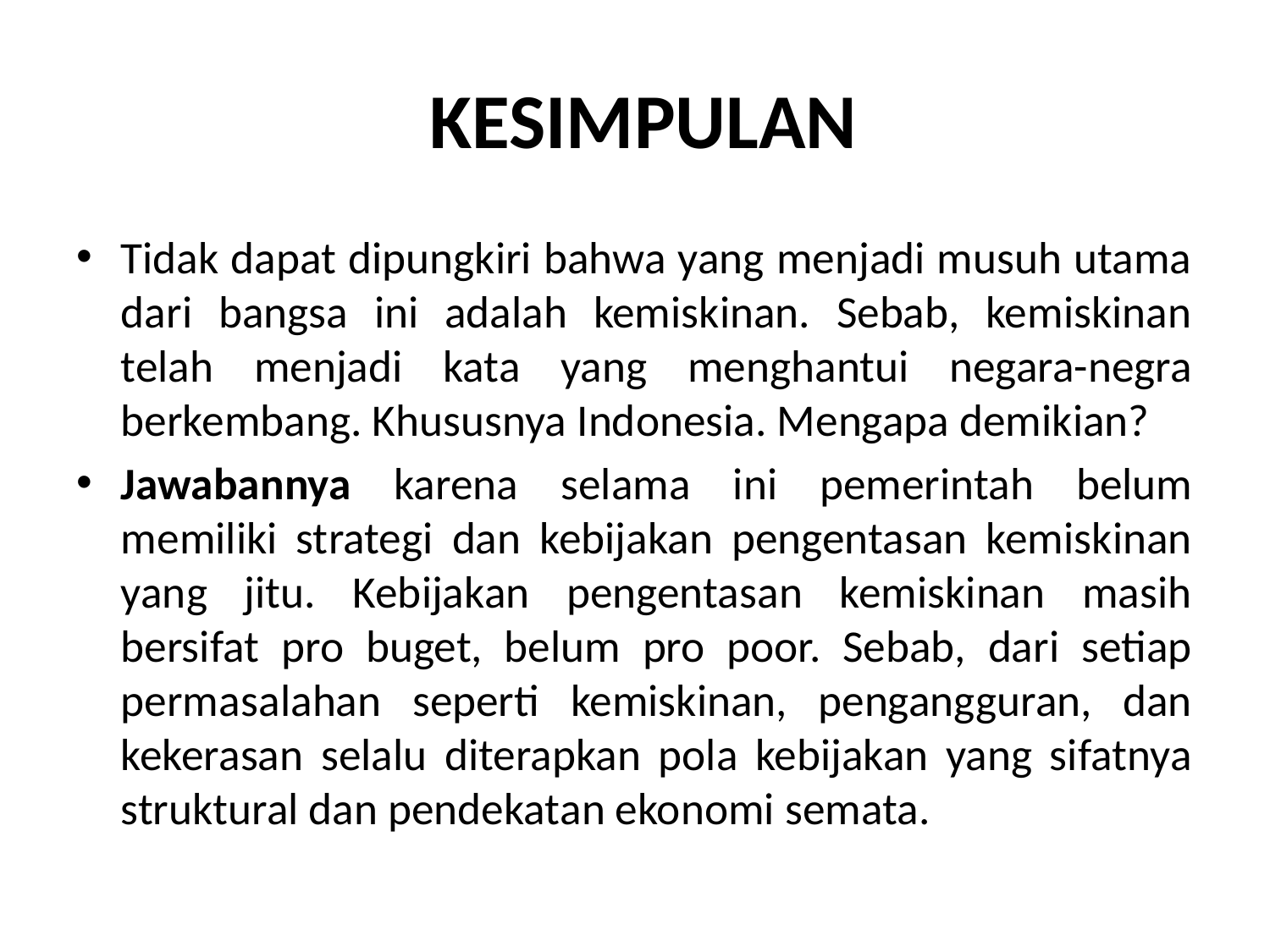

# KESIMPULAN
Tidak dapat dipungkiri bahwa yang menjadi musuh utama dari bangsa ini adalah kemiskinan. Sebab, kemiskinan telah menjadi kata yang menghantui negara-negra berkembang. Khususnya Indonesia. Mengapa demikian?
Jawabannya karena selama ini pemerintah belum memiliki strategi dan kebijakan pengentasan kemiskinan yang jitu. Kebijakan pengentasan kemiskinan masih bersifat pro buget, belum pro poor. Sebab, dari setiap permasalahan seperti kemiskinan, pengangguran, dan kekerasan selalu diterapkan pola kebijakan yang sifatnya struktural dan pendekatan ekonomi semata.